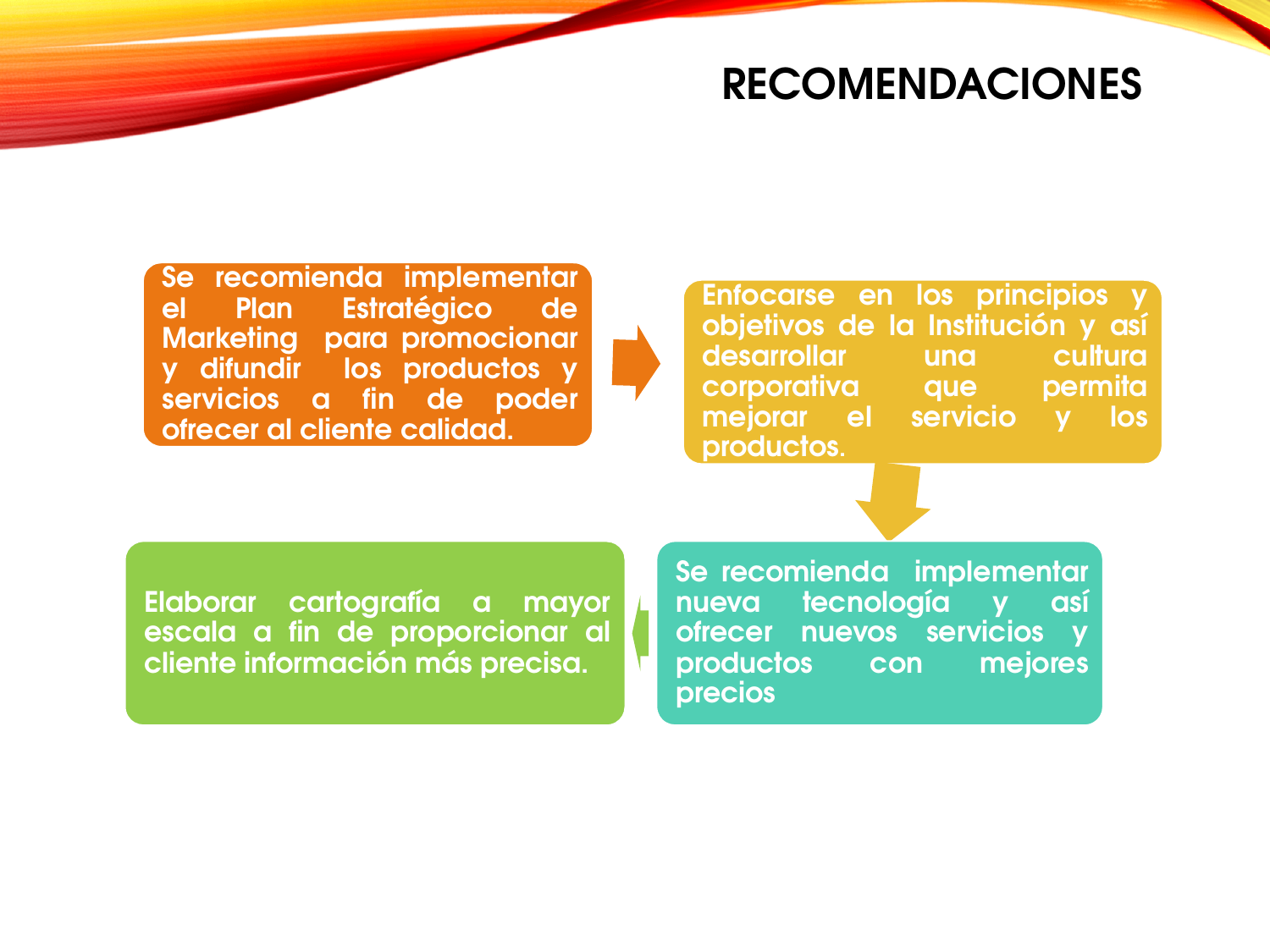

# RECOMENDACIONES
Se recomienda implementar el Plan Estratégico de Marketing  para promocionar y difundir  los productos y servicios a fin de poder ofrecer al cliente calidad.

Enfocarse en los principios y objetivos de la Institución y así desarrollar una cultura corporativa que permita mejorar el servicio y los productos.

Elaborar cartografía a mayor escala a fin de proporcionar al cliente información más precisa.

Se recomienda  implementar nueva tecnología y así ofrecer nuevos servicios y productos con mejores precios